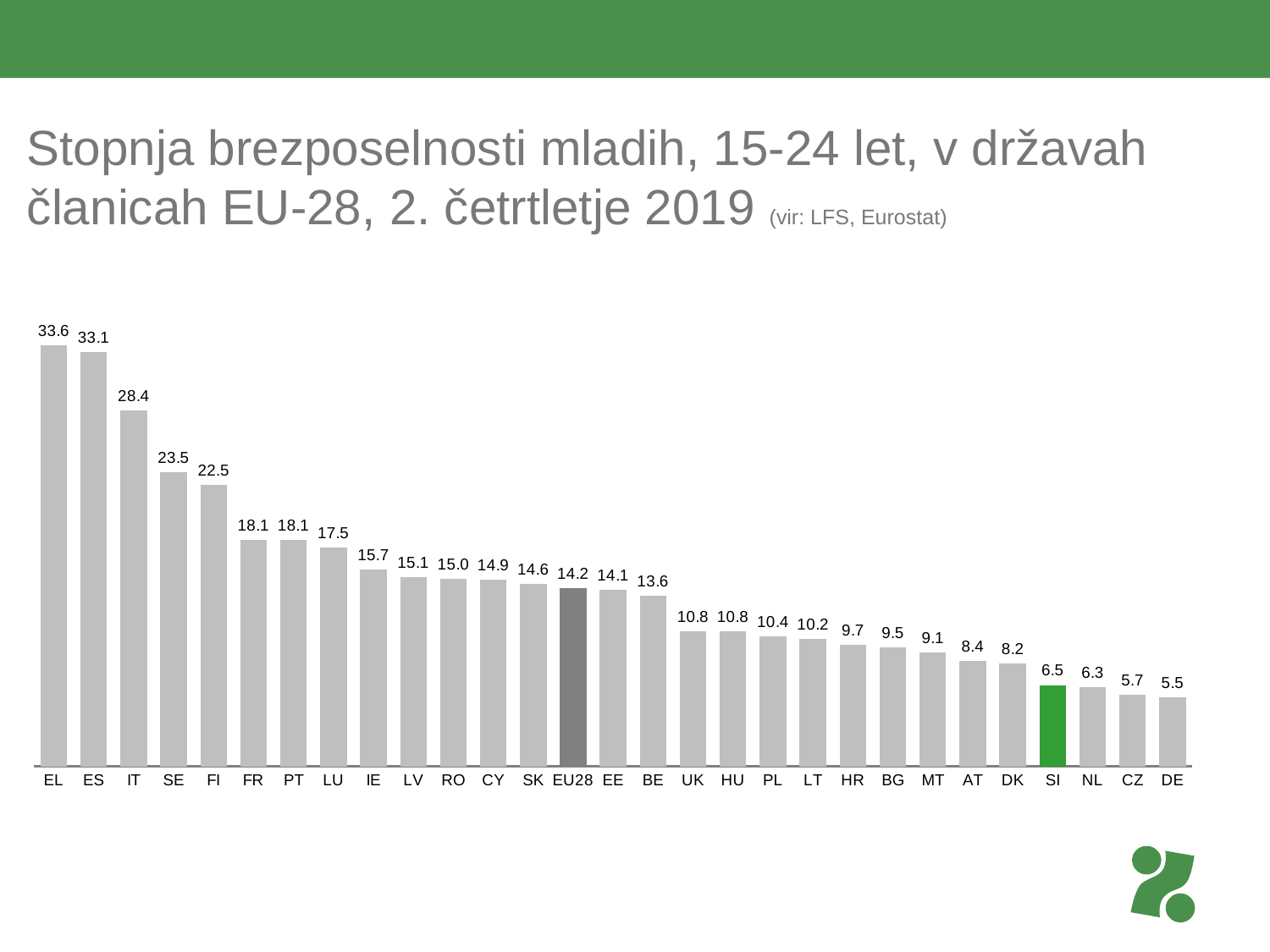

# Stopnja brezposelnosti mladih, 15-24 let, v državah članicah EU-28, 2. četrtletje 2019 (vir: LFS, Eurostat)

### Chart

| Category | 2019Q2 |
|---|---|
| EL | 33.6 |
| ES | 33.1 |
| IT | 28.4 |
| SE | 23.5 |
| FI | 22.5 |
| FR | 18.1 |
| PT | 18.1 |
| LU | 17.5 |
| IE | 15.7 |
| LV | 15.1 |
| RO | 15.0 |
| CY | 14.9 |
| SK | 14.6 |
| EU28 | 14.2 |
| EE | 14.1 |
| BE | 13.6 |
| UK | 10.8 |
| HU | 10.8 |
| PL | 10.4 |
| LT | 10.2 |
| HR | 9.7 |
| BG | 9.5 |
| MT | 9.1 |
| AT | 8.4 |
| DK | 8.2 |
| SI | 6.5 |
| NL | 6.3 |
| CZ | 5.7 |
| DE | 5.5 |